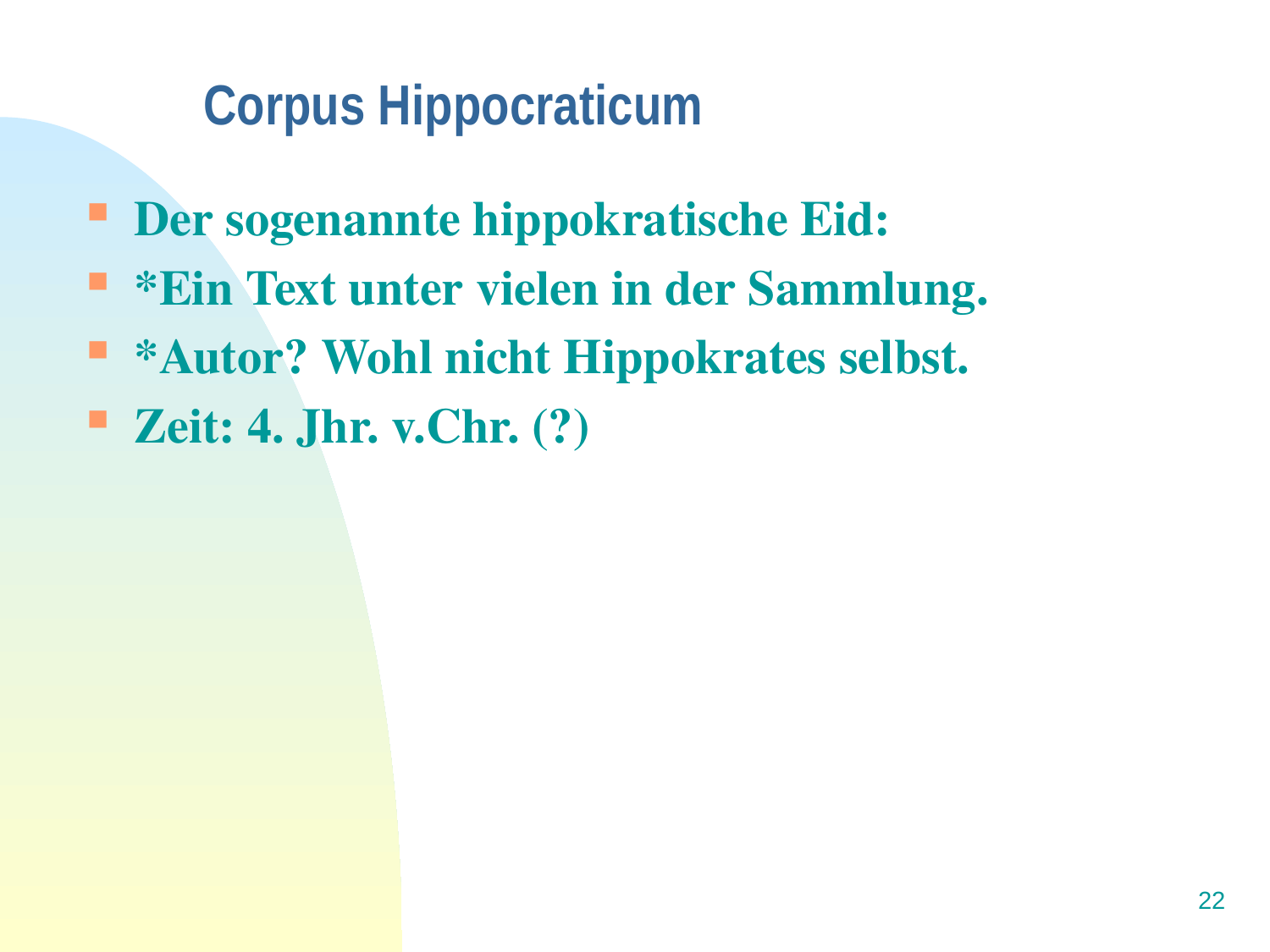

# Corpus Hippocraticum
Der sogenannte hippokratische Eid:
*Ein Text unter vielen in der Sammlung.
*Autor? Wohl nicht Hippokrates selbst.
Zeit: 4. Jhr. v.Chr. (?)
22